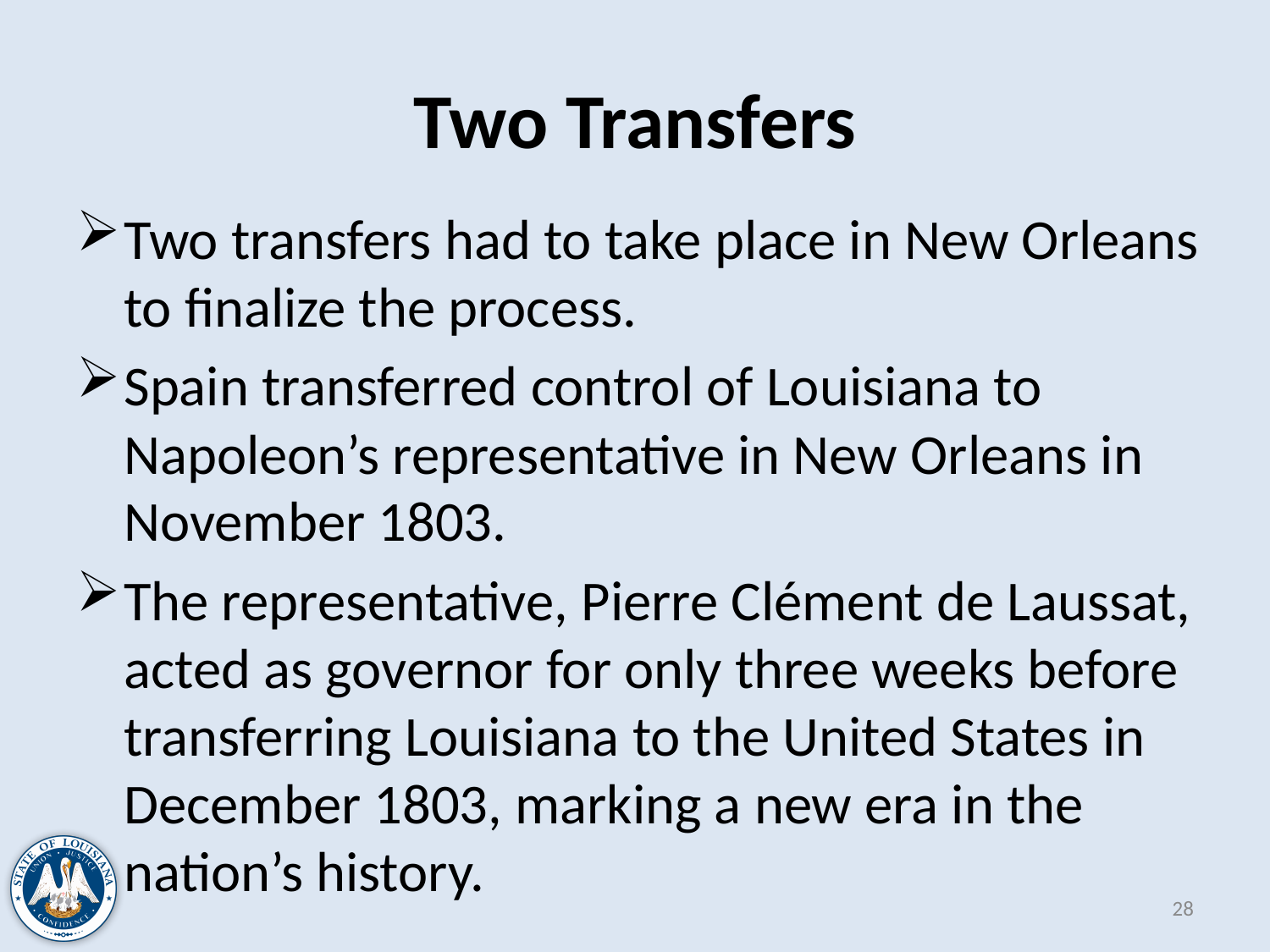

# Two Transfers
Two transfers had to take place in New Orleans to finalize the process.
Spain transferred control of Louisiana to Napoleon’s representative in New Orleans in November 1803.
The representative, Pierre Clément de Laussat, acted as governor for only three weeks before transferring Louisiana to the United States in December 1803, marking a new era in the nation’s history.
28